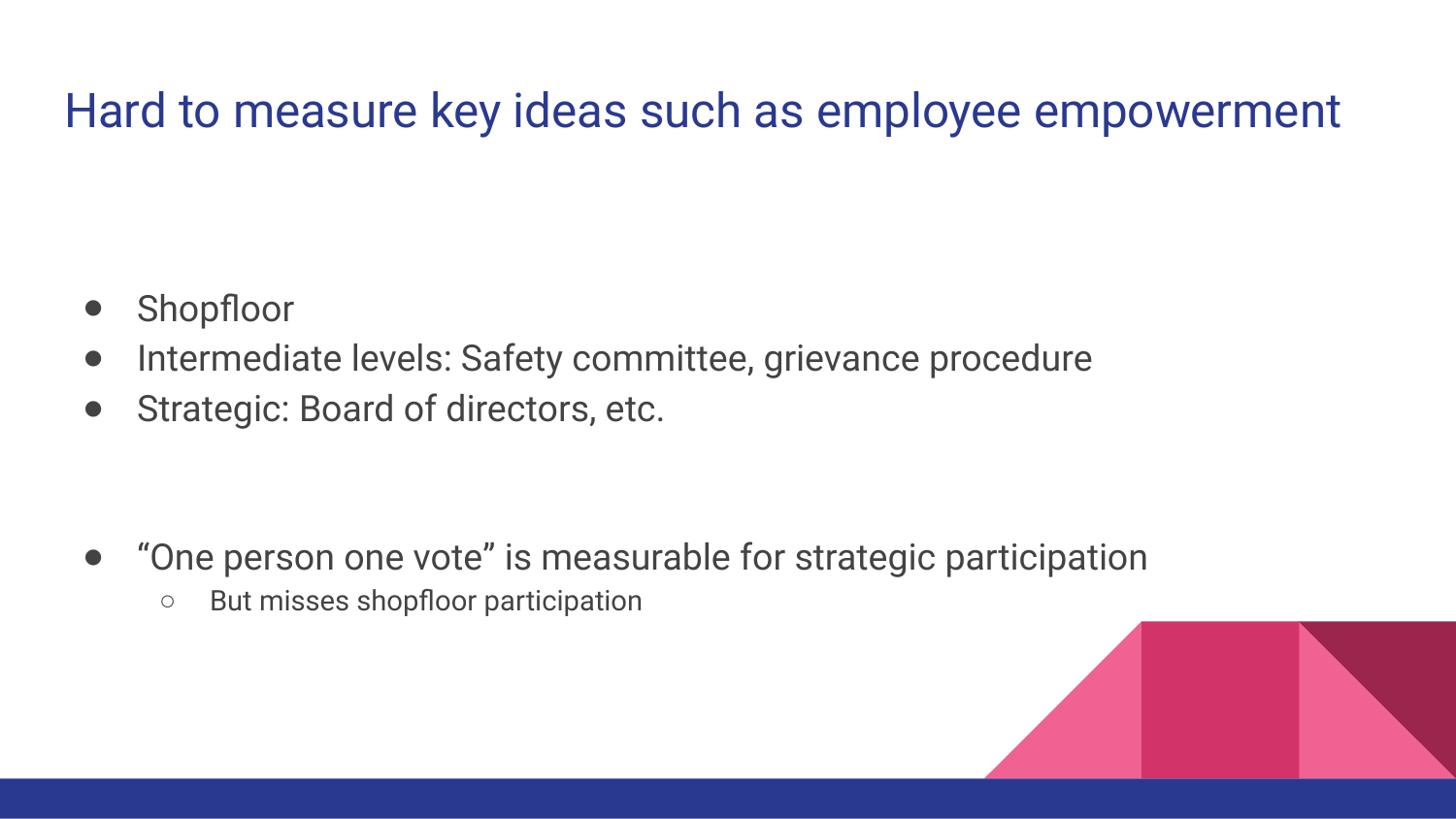

# Hard to measure key ideas such as employee empowerment

Shopfloor
Intermediate levels: Safety committee, grievance procedure
Strategic: Board of directors, etc.

“One person one vote” is measurable for strategic participation
But misses shopfloor participation